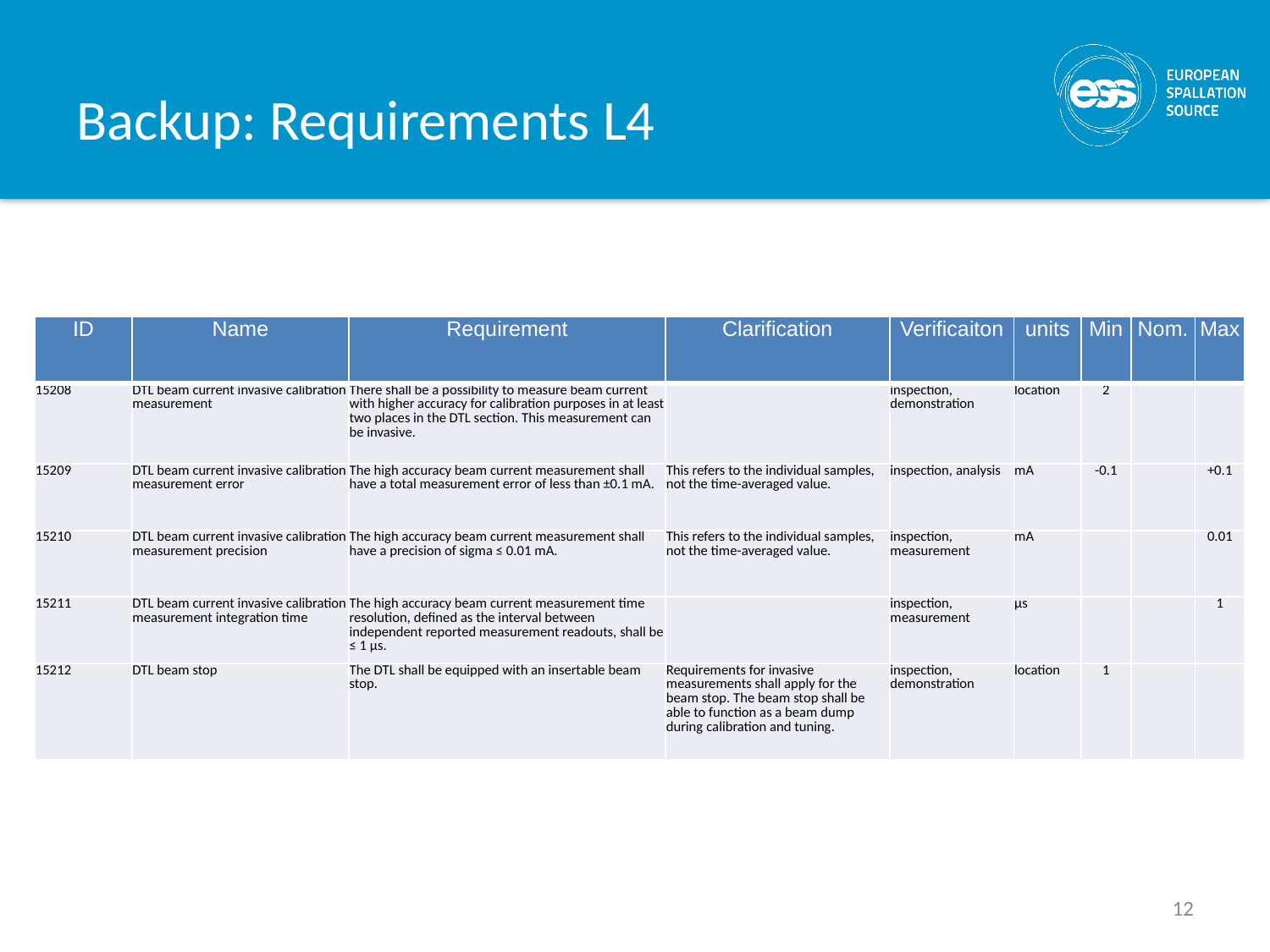

# Backup: Requirements L4
| ID | Name | Requirement | Clarification | Verificaiton | units | Min | Nom. | Max |
| --- | --- | --- | --- | --- | --- | --- | --- | --- |
| 15208 | DTL beam current invasive calibration measurement | There shall be a possibility to measure beam current with higher accuracy for calibration purposes in at least two places in the DTL section. This measurement can be invasive. |  | inspection, demonstration | location | 2 |  |  |
| 15209 | DTL beam current invasive calibration measurement error | The high accuracy beam current measurement shall have a total measurement error of less than ±0.1 mA. | This refers to the individual samples, not the time-averaged value. | inspection, analysis | mA | -0.1 |  | +0.1 |
| 15210 | DTL beam current invasive calibration measurement precision | The high accuracy beam current measurement shall have a precision of sigma ≤ 0.01 mA. | This refers to the individual samples, not the time-averaged value. | inspection, measurement | mA |  |  | 0.01 |
| 15211 | DTL beam current invasive calibration measurement integration time | The high accuracy beam current measurement time resolution, defined as the interval between independent reported measurement readouts, shall be ≤ 1 µs. |  | inspection, measurement | µs |  |  | 1 |
| 15212 | DTL beam stop | The DTL shall be equipped with an insertable beam stop. | Requirements for invasive measurements shall apply for the beam stop. The beam stop shall be able to function as a beam dump during calibration and tuning. | inspection, demonstration | location | 1 |  |  |
12